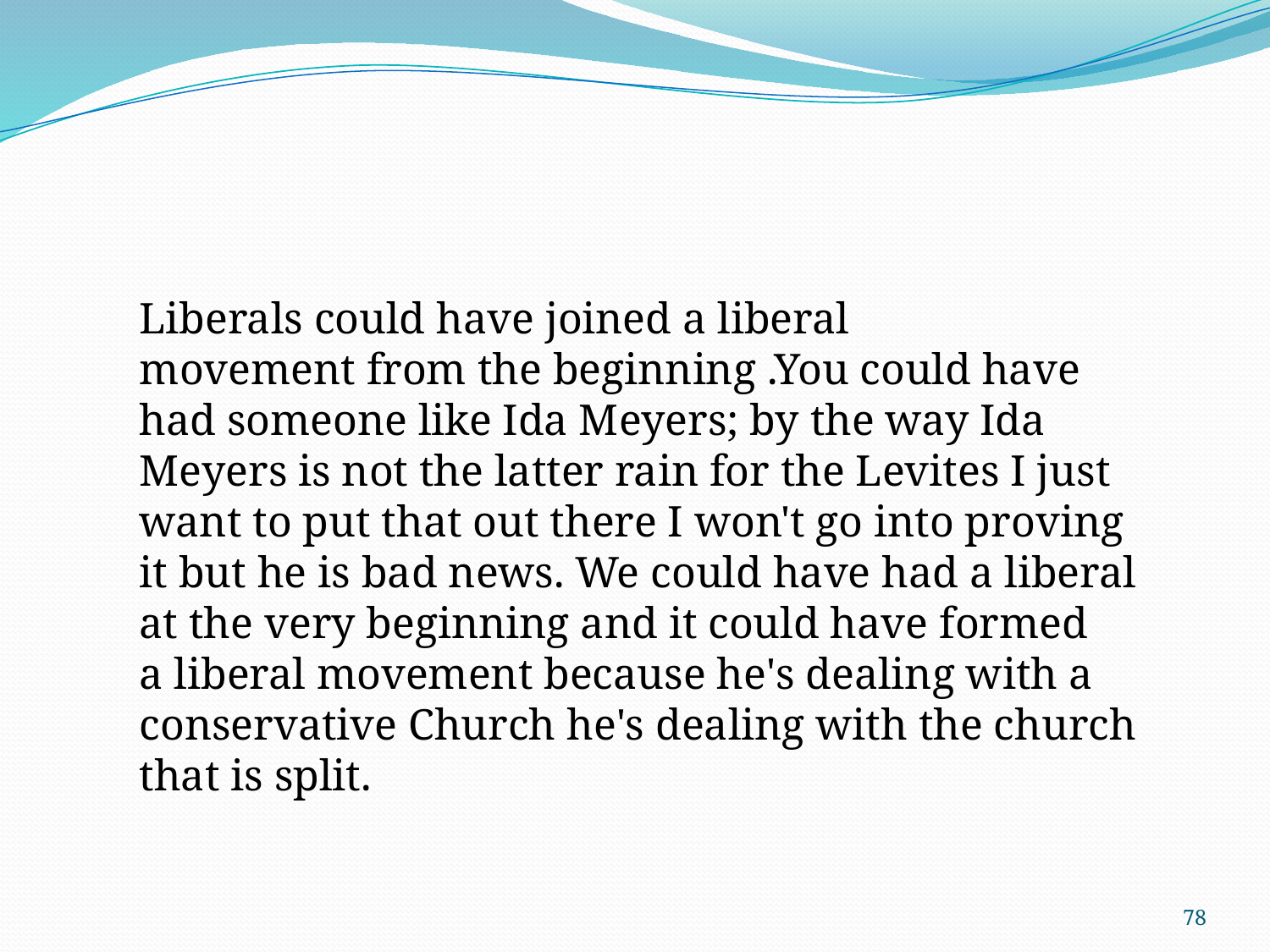

Liberals could have joined a liberal movement from the beginning .You could have had someone like Ida Meyers; by the way Ida Meyers is not the latter rain for the Levites I just want to put that out there I won't go into proving it but he is bad news. We could have had a liberal at the very beginning and it could have formed a liberal movement because he's dealing with a conservative Church he's dealing with the church that is split.
78